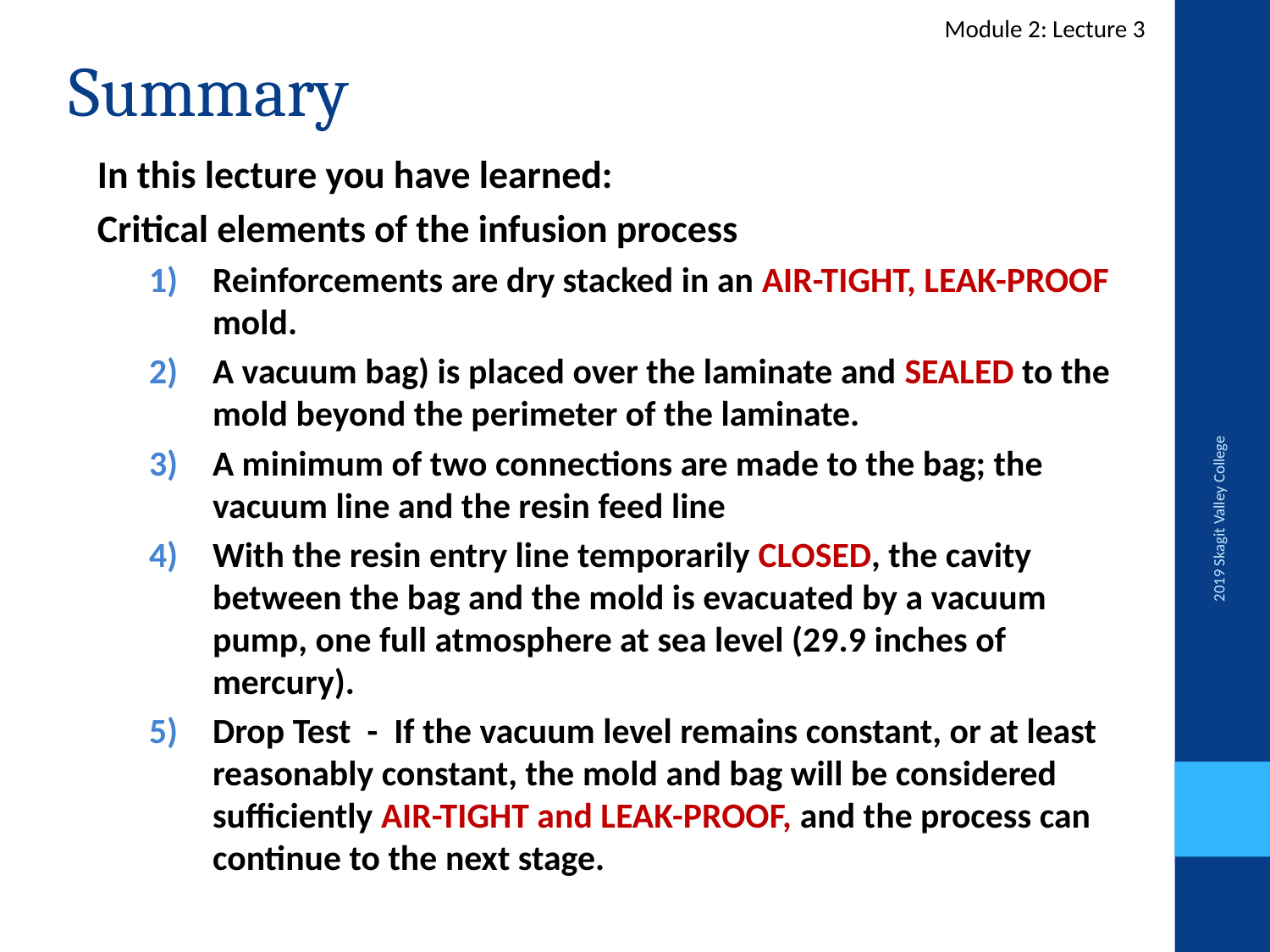

Module 2: Lecture 3
# Summary
In this lecture you have learned:
Critical elements of the infusion process
Reinforcements are dry stacked in an AIR-TIGHT, LEAK-PROOF mold.
A vacuum bag) is placed over the laminate and SEALED to the mold beyond the perimeter of the laminate.
A minimum of two connections are made to the bag; the vacuum line and the resin feed line
With the resin entry line temporarily CLOSED, the cavity between the bag and the mold is evacuated by a vacuum pump, one full atmosphere at sea level (29.9 inches of mercury).
Drop Test  -  If the vacuum level remains constant, or at least reasonably constant, the mold and bag will be considered sufficiently AIR-TIGHT and LEAK-PROOF, and the process can continue to the next stage.

2019 Skagit Valley College